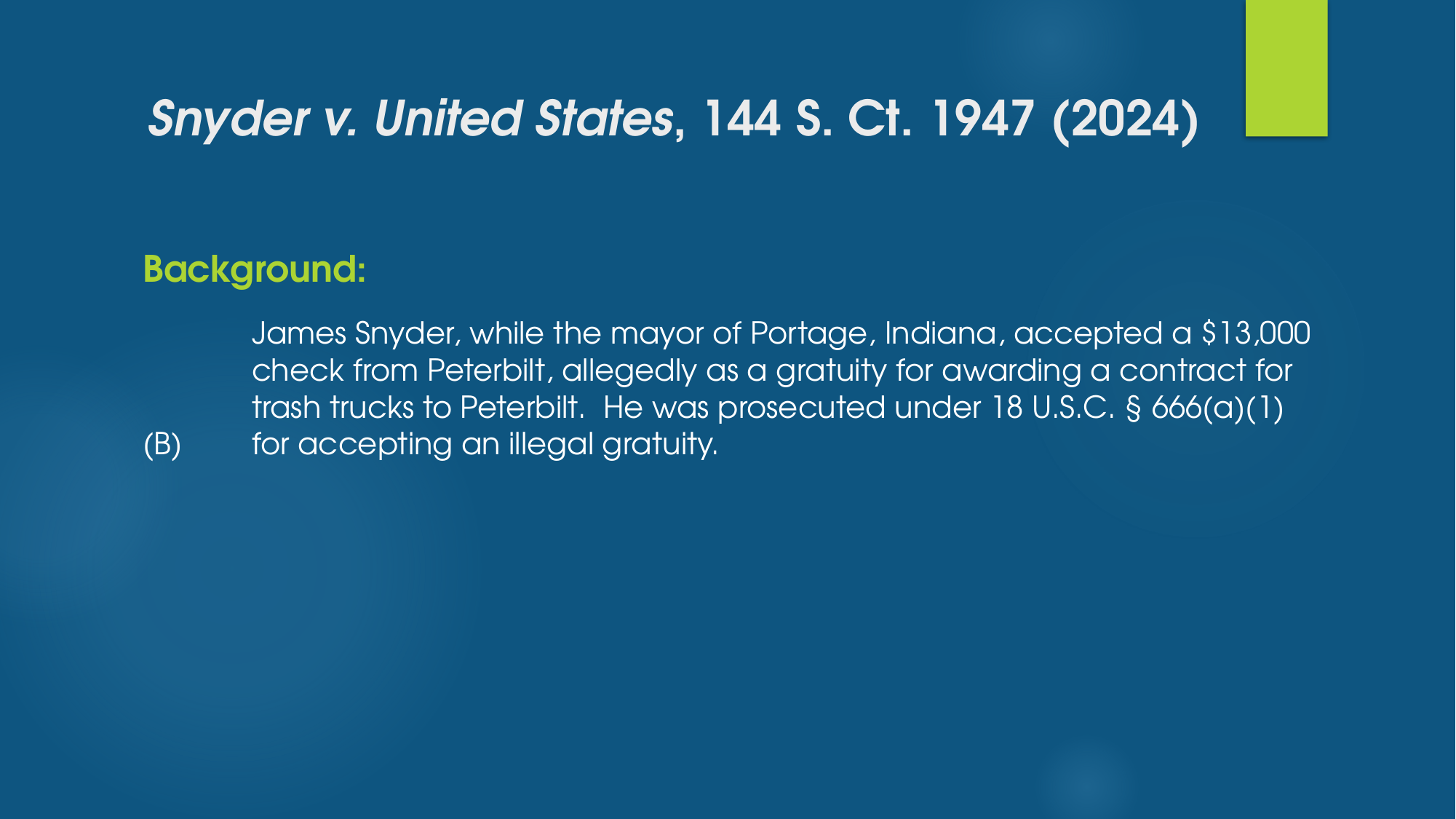

# Snyder v. United States, 144 S. Ct. 1947 (2024)
Background:
	James Snyder, while the mayor of Portage, Indiana, accepted a $13,000 	check from Peterbilt, allegedly as a gratuity for awarding a contract for 	trash trucks to Peterbilt.  He was prosecuted under 18 U.S.C. § 666(a)(1)(B) 	for accepting an illegal gratuity.